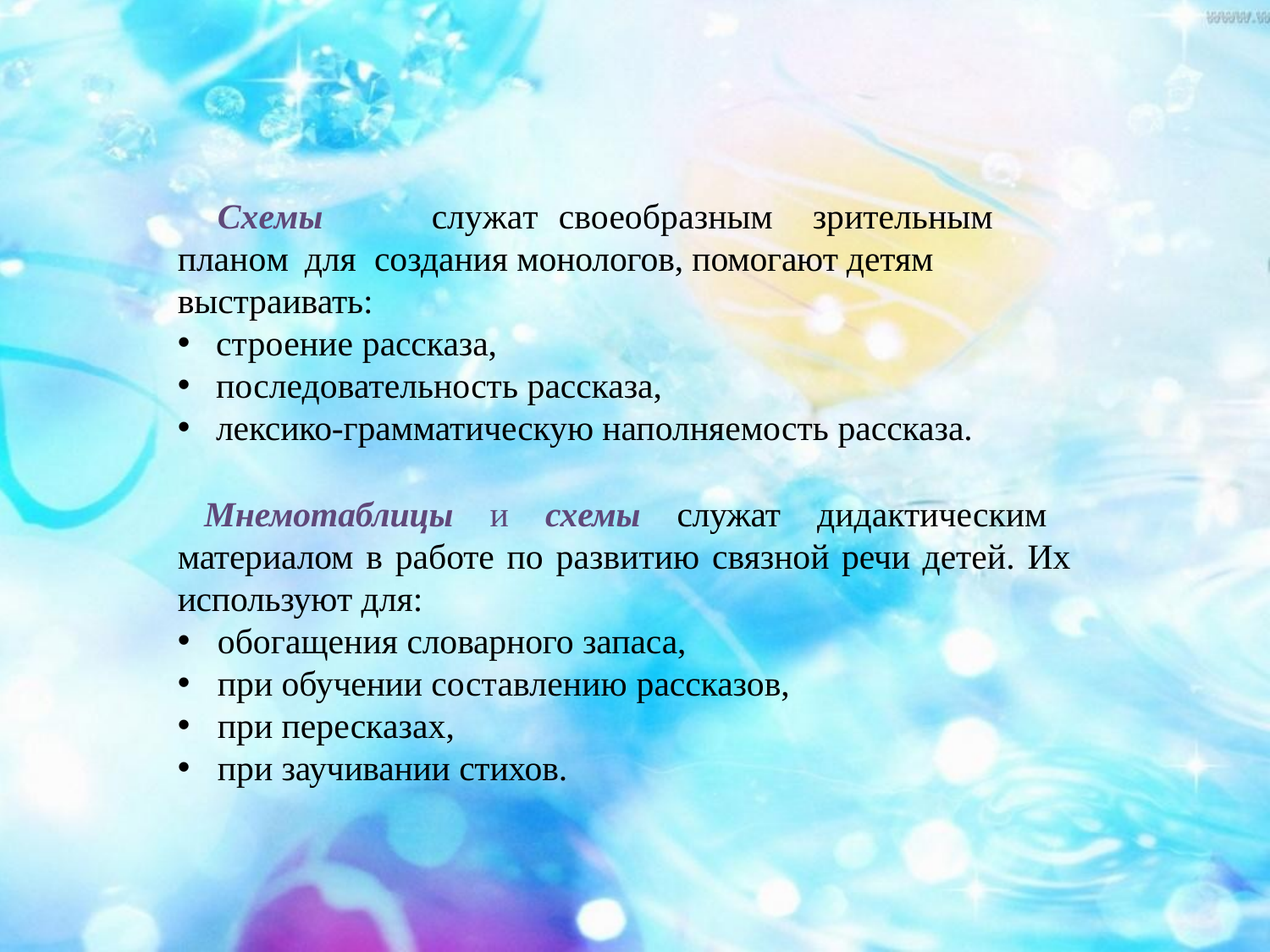

Схемы	служат	своеобразным	зрительным	планом	для  создания монологов, помогают детям выстраивать:
строение рассказа,
последовательность рассказа,
лексико-грамматическую наполняемость рассказа.

Мнемотаблицы и схемы служат дидактическим  материалом в работе по развитию связной речи детей. Их  используют для:
обогащения словарного запаса,
при обучении составлению рассказов,
при пересказах,
при заучивании стихов.